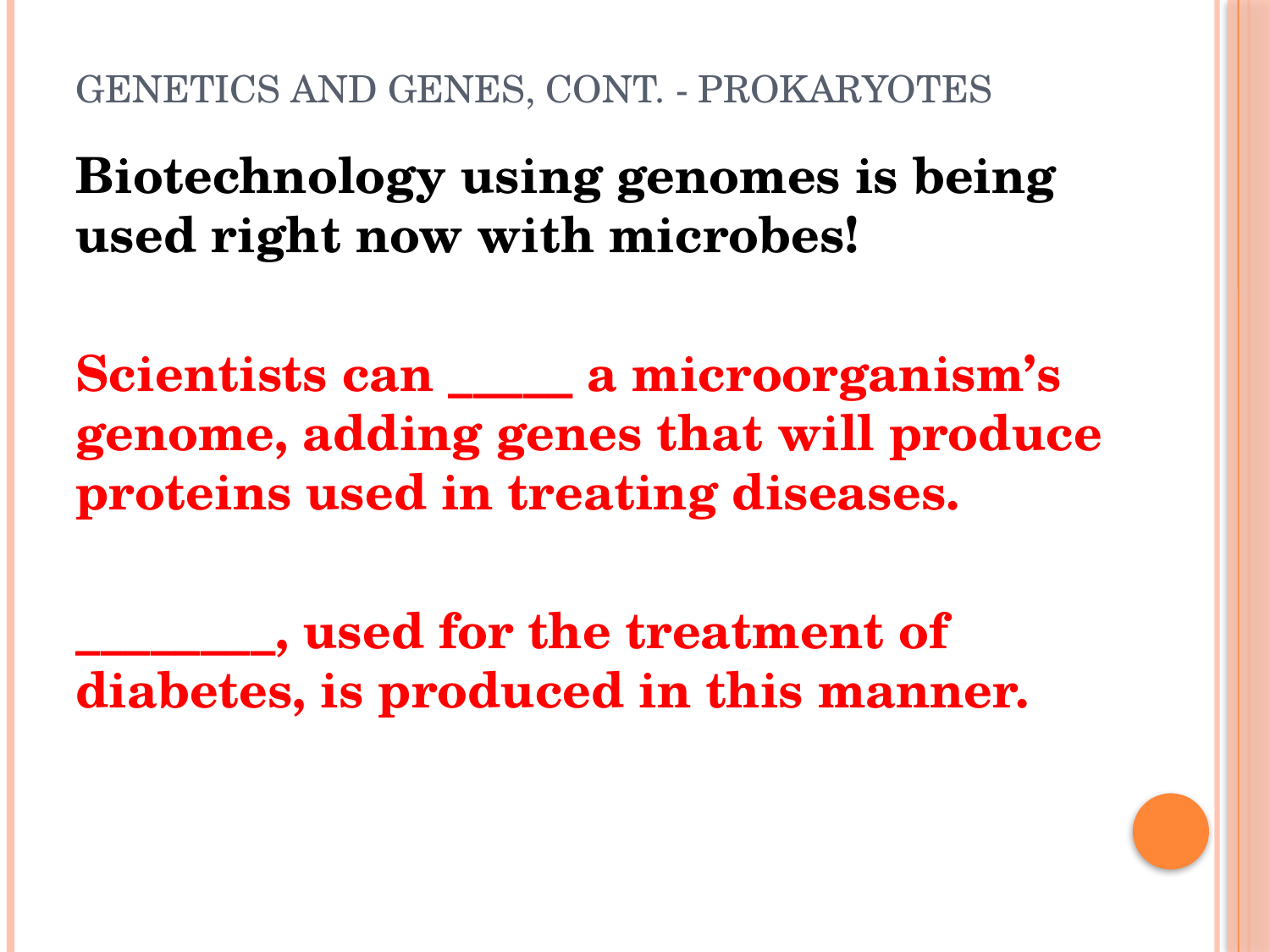

# Genetics and Genes, cont. - prokaryotes
Biotechnology using genomes is being used right now with microbes!

Scientists can _____ a microorganism’s genome, adding genes that will produce proteins used in treating diseases.

________, used for the treatment of diabetes, is produced in this manner.